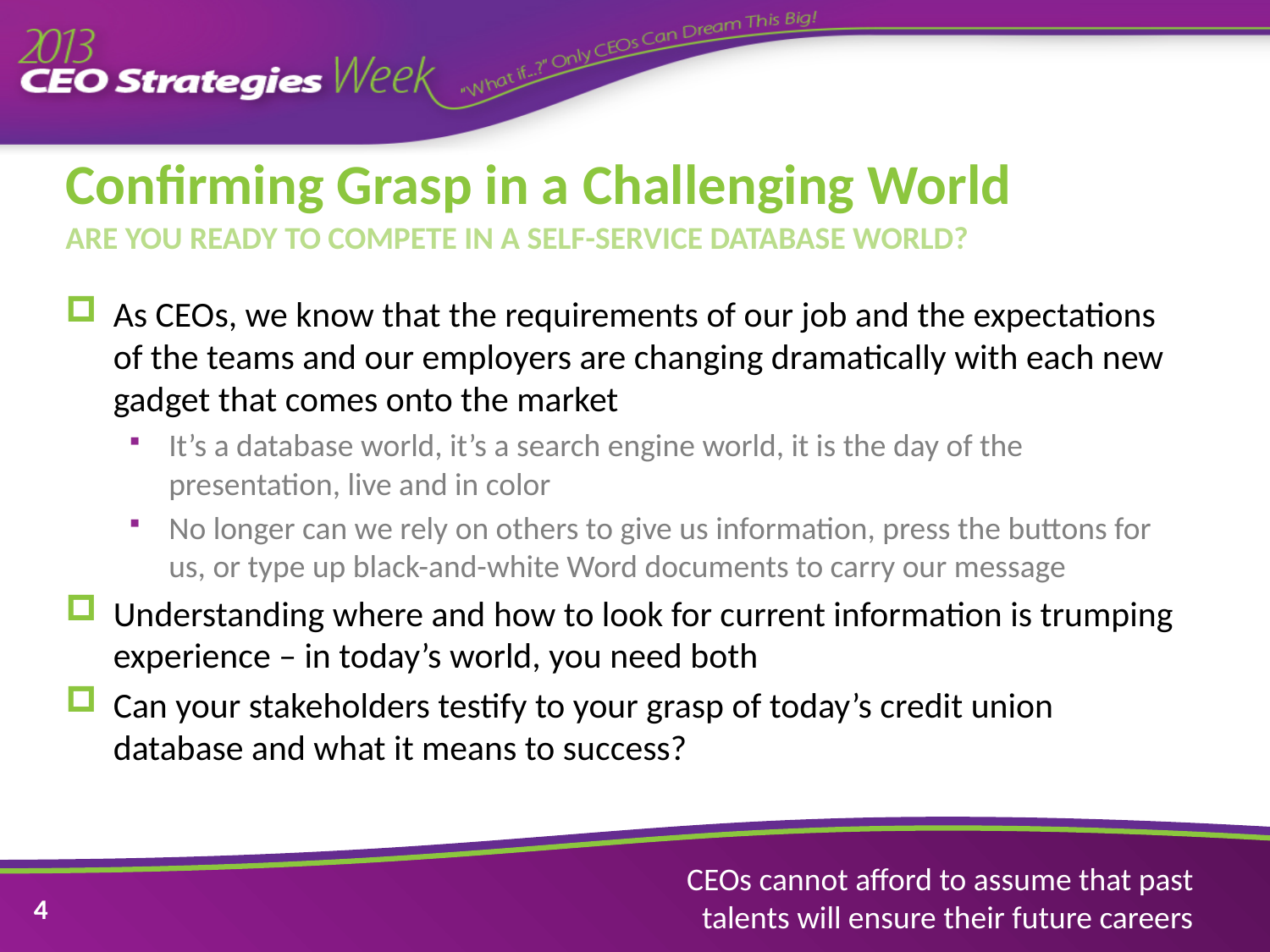

# Confirming Grasp in a Challenging World
Are you ready to compete in a self-service database world?
As CEOs, we know that the requirements of our job and the expectations of the teams and our employers are changing dramatically with each new gadget that comes onto the market
It’s a database world, it’s a search engine world, it is the day of the presentation, live and in color
No longer can we rely on others to give us information, press the buttons for us, or type up black-and-white Word documents to carry our message
Understanding where and how to look for current information is trumping experience – in today’s world, you need both
Can your stakeholders testify to your grasp of today’s credit union database and what it means to success?
CEOs cannot afford to assume that past talents will ensure their future careers
4